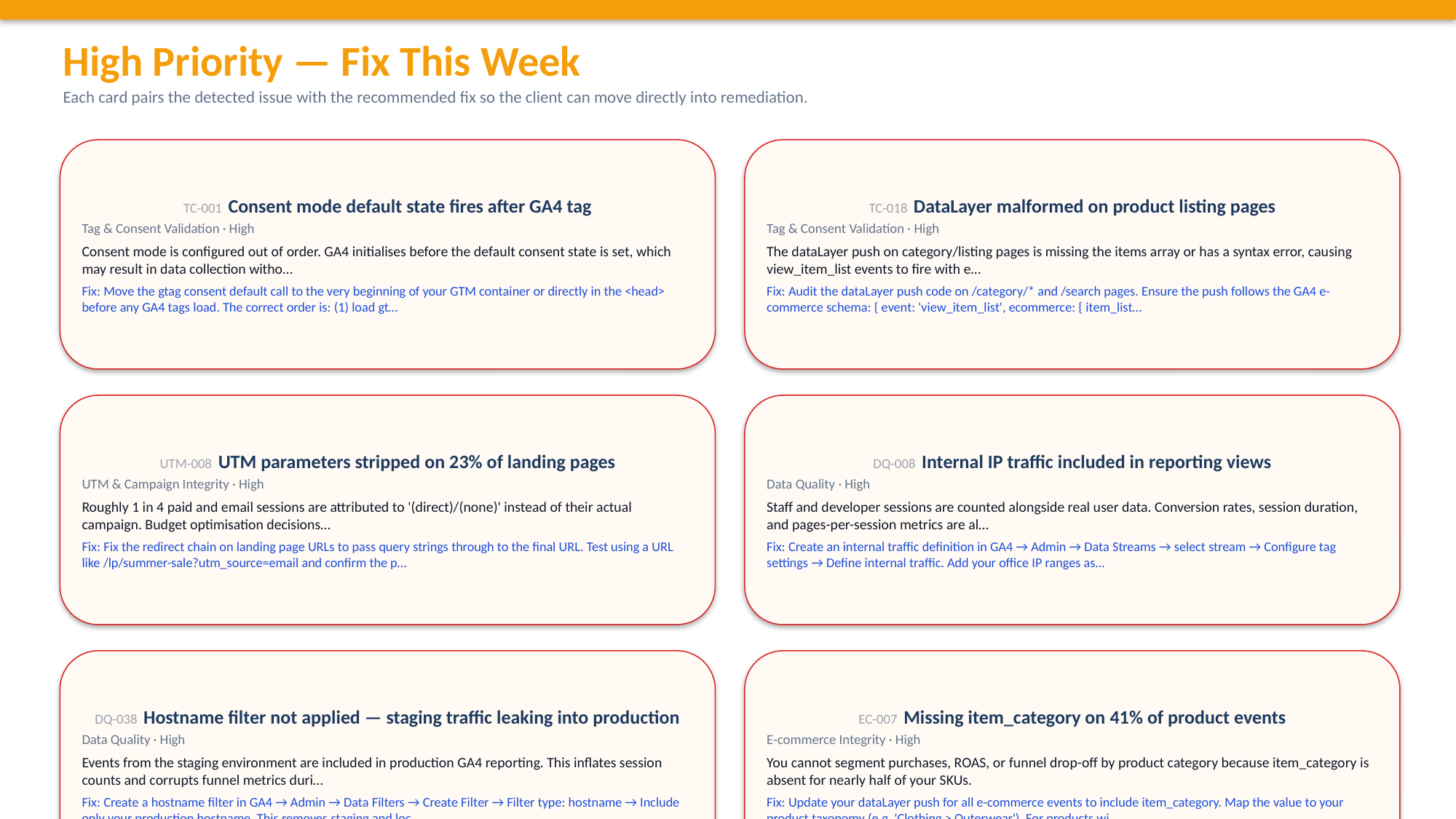

High Priority — Fix This Week
Each card pairs the detected issue with the recommended fix so the client can move directly into remediation.
TC-001  Consent mode default state fires after GA4 tag
Tag & Consent Validation · High
Consent mode is configured out of order. GA4 initialises before the default consent state is set, which may result in data collection witho…
Fix: Move the gtag consent default call to the very beginning of your GTM container or directly in the <head> before any GA4 tags load. The correct order is: (1) load gt…
TC-018  DataLayer malformed on product listing pages
Tag & Consent Validation · High
The dataLayer push on category/listing pages is missing the items array or has a syntax error, causing view_item_list events to fire with e…
Fix: Audit the dataLayer push code on /category/* and /search pages. Ensure the push follows the GA4 e-commerce schema: { event: 'view_item_list', ecommerce: { item_list…
UTM-008  UTM parameters stripped on 23% of landing pages
UTM & Campaign Integrity · High
Roughly 1 in 4 paid and email sessions are attributed to '(direct)/(none)' instead of their actual campaign. Budget optimisation decisions…
Fix: Fix the redirect chain on landing page URLs to pass query strings through to the final URL. Test using a URL like /lp/summer-sale?utm_source=email and confirm the p…
DQ-008  Internal IP traffic included in reporting views
Data Quality · High
Staff and developer sessions are counted alongside real user data. Conversion rates, session duration, and pages-per-session metrics are al…
Fix: Create an internal traffic definition in GA4 → Admin → Data Streams → select stream → Configure tag settings → Define internal traffic. Add your office IP ranges as…
DQ-038  Hostname filter not applied — staging traffic leaking into production
Data Quality · High
Events from the staging environment are included in production GA4 reporting. This inflates session counts and corrupts funnel metrics duri…
Fix: Create a hostname filter in GA4 → Admin → Data Filters → Create Filter → Filter type: hostname → Include only your production hostname. This removes staging and loc…
EC-007  Missing item_category on 41% of product events
E-commerce Integrity · High
You cannot segment purchases, ROAS, or funnel drop-off by product category because item_category is absent for nearly half of your SKUs.
Fix: Update your dataLayer push for all e-commerce events to include item_category. Map the value to your product taxonomy (e.g. 'Clothing > Outerwear'). For products wi…